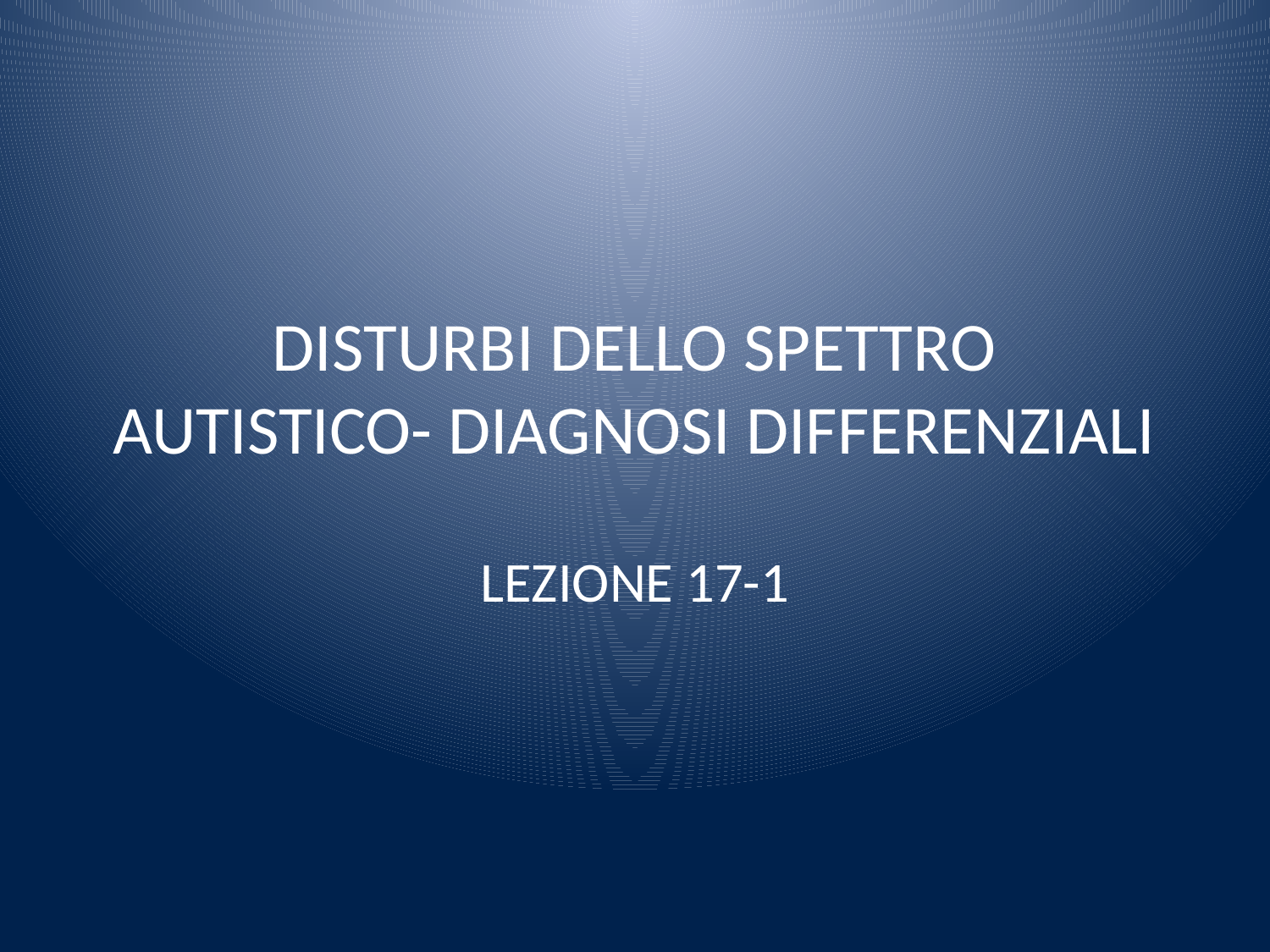

# DISTURBI DELLO SPETTRO AUTISTICO- DIAGNOSI DIFFERENZIALI
LEZIONE 17-1